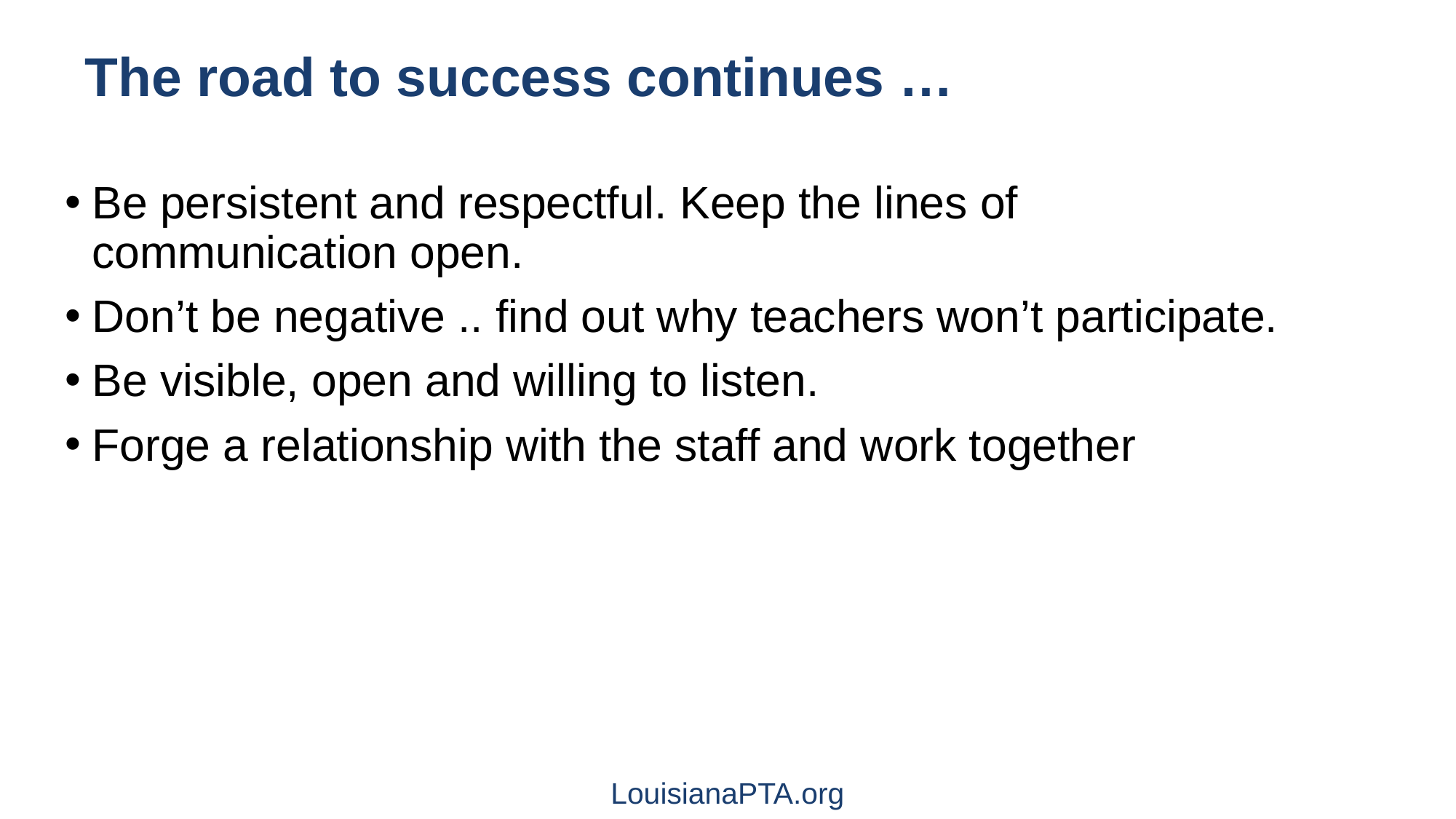

# The road to success continues …
Be persistent and respectful. Keep the lines of communication open.
Don’t be negative .. find out why teachers won’t participate.
Be visible, open and willing to listen.
Forge a relationship with the staff and work together

LouisianaPTA.org